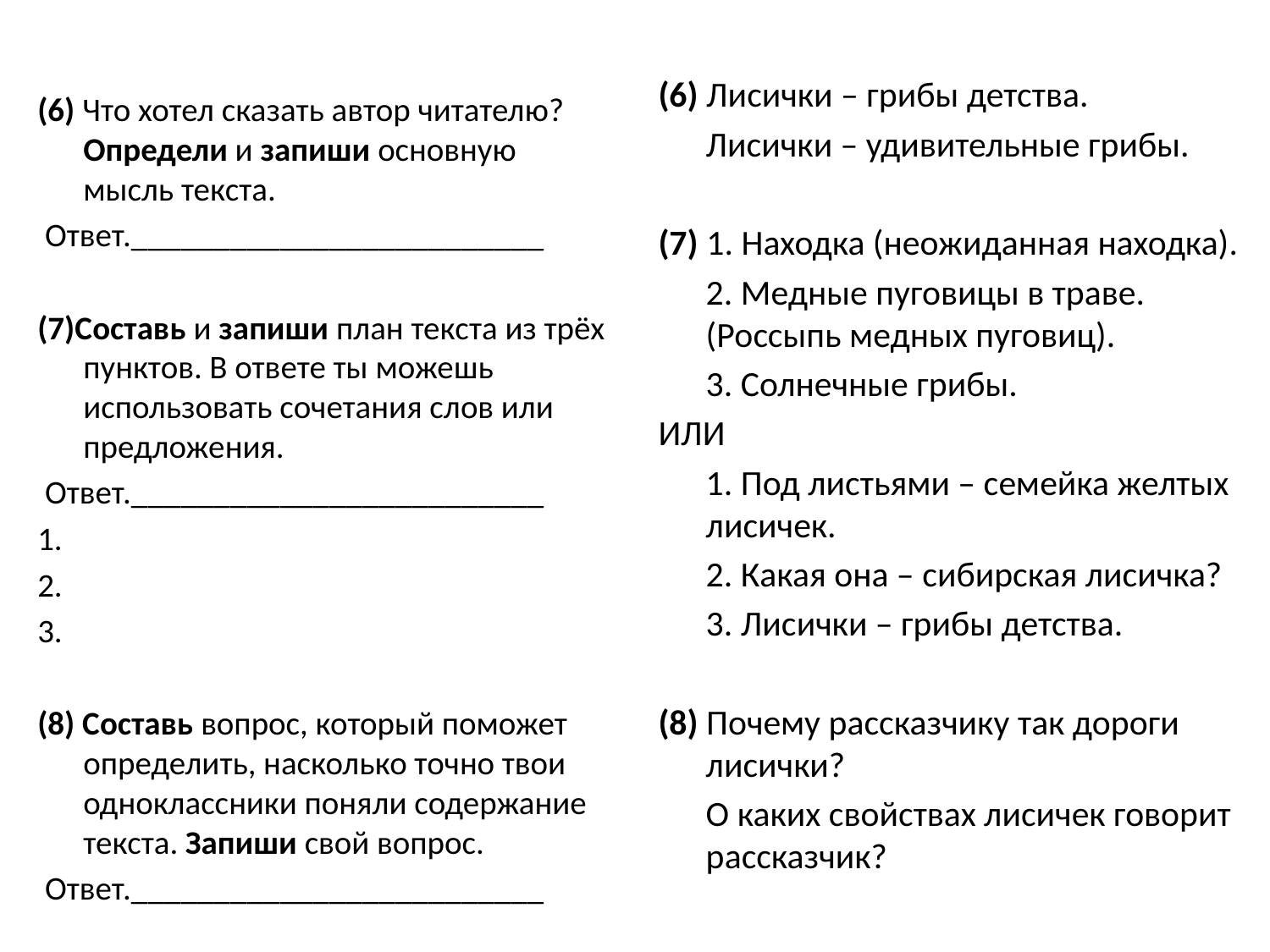

(6) Лисички – грибы детства.
	Лисички – удивительные грибы.

(7) 1. Находка (неожиданная находка).
	2. Медные пуговицы в траве. (Россыпь медных пуговиц).
	3. Солнечные грибы.
ИЛИ
	1. Под листьями – семейка желтых лисичек.
	2. Какая она – сибирская лисичка?
	3. Лисички – грибы детства.

(8) Почему рассказчику так дороги лисички?
	О каких свойствах лисичек говорит рассказчик?
#

(6) Что хотел сказать автор читателю? Определи и запиши основную мысль текста.
 Ответ._________________________

(7)Составь и запиши план текста из трёх пунктов. В ответе ты можешь использовать сочетания слов или предложения.
 Ответ._________________________
1.
2.
3.

(8) Составь вопрос, который поможет определить, насколько точно твои одноклассники поняли содержание текста. Запиши свой вопрос.
 Ответ._________________________